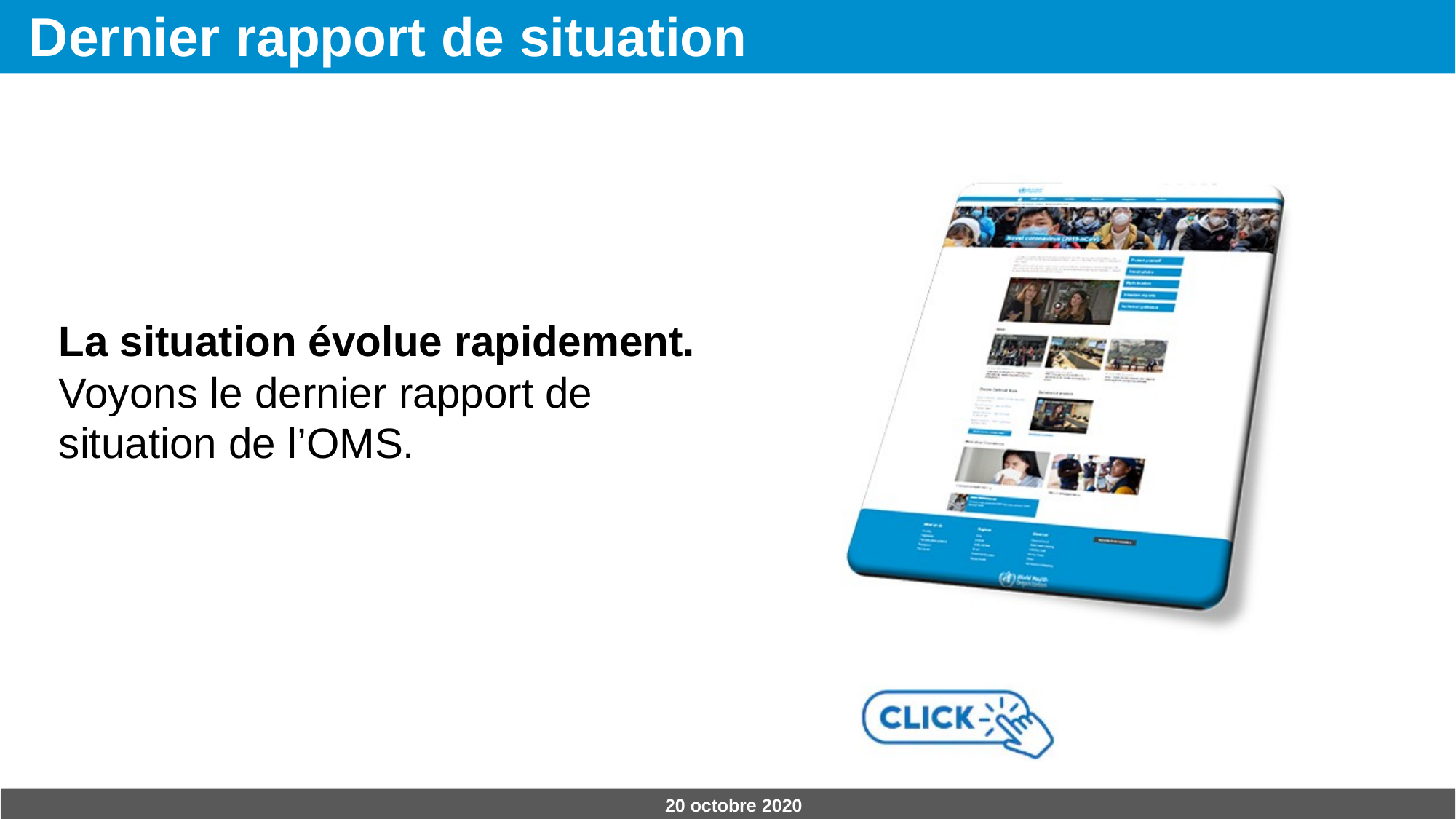

# Dernier rapport de situation de l’OMS

La situation évolue rapidement.
Voyons le dernier rapport de situation de l’OMS.

20 octobre 2020